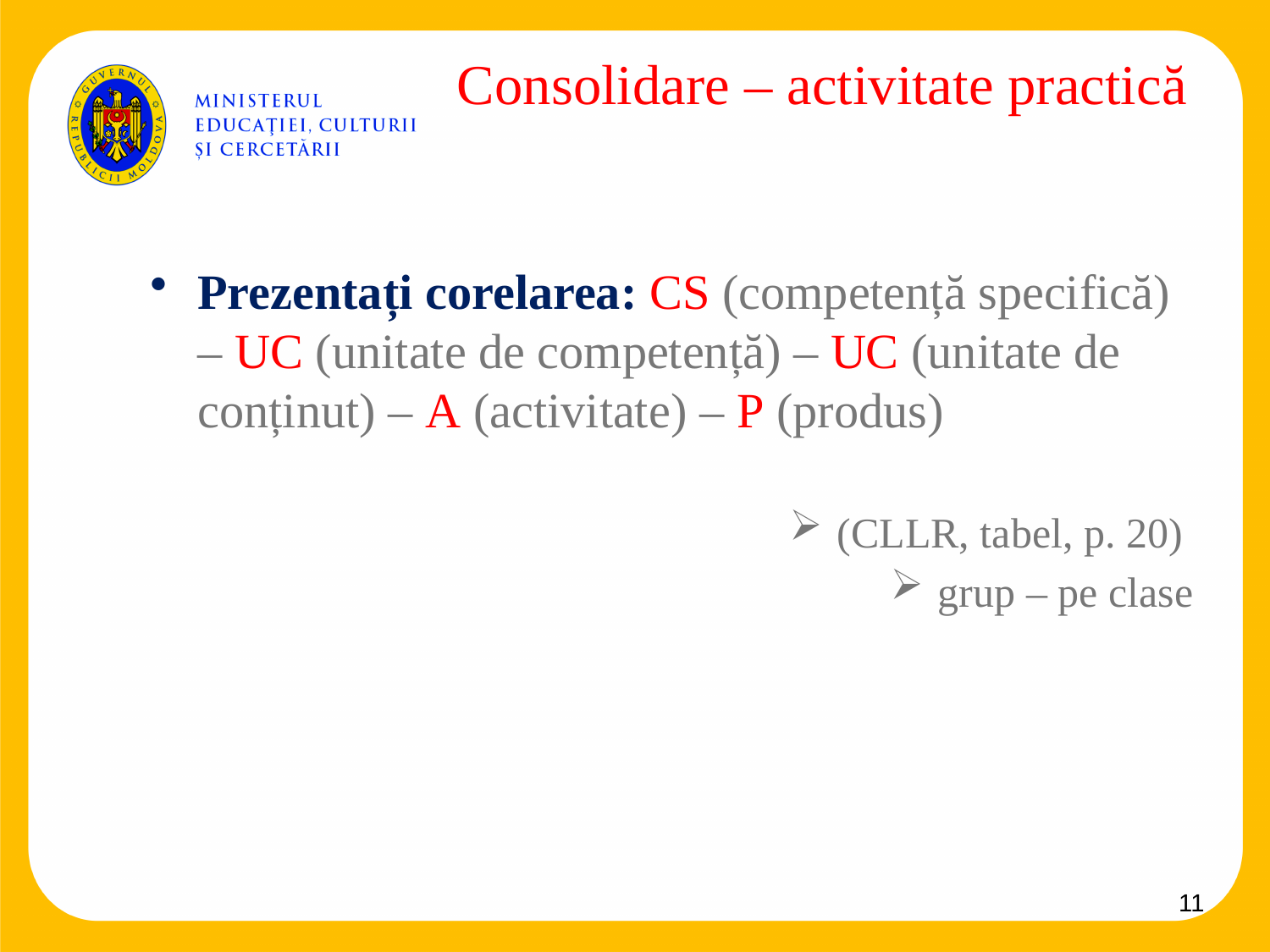

# Consolidare – activitate practică
Prezentați corelarea: CS (competență specifică) – UC (unitate de competență) – UC (unitate de conținut) – A (activitate) – P (produs)

(CLLR, tabel, p. 20)
grup – pe clase
11